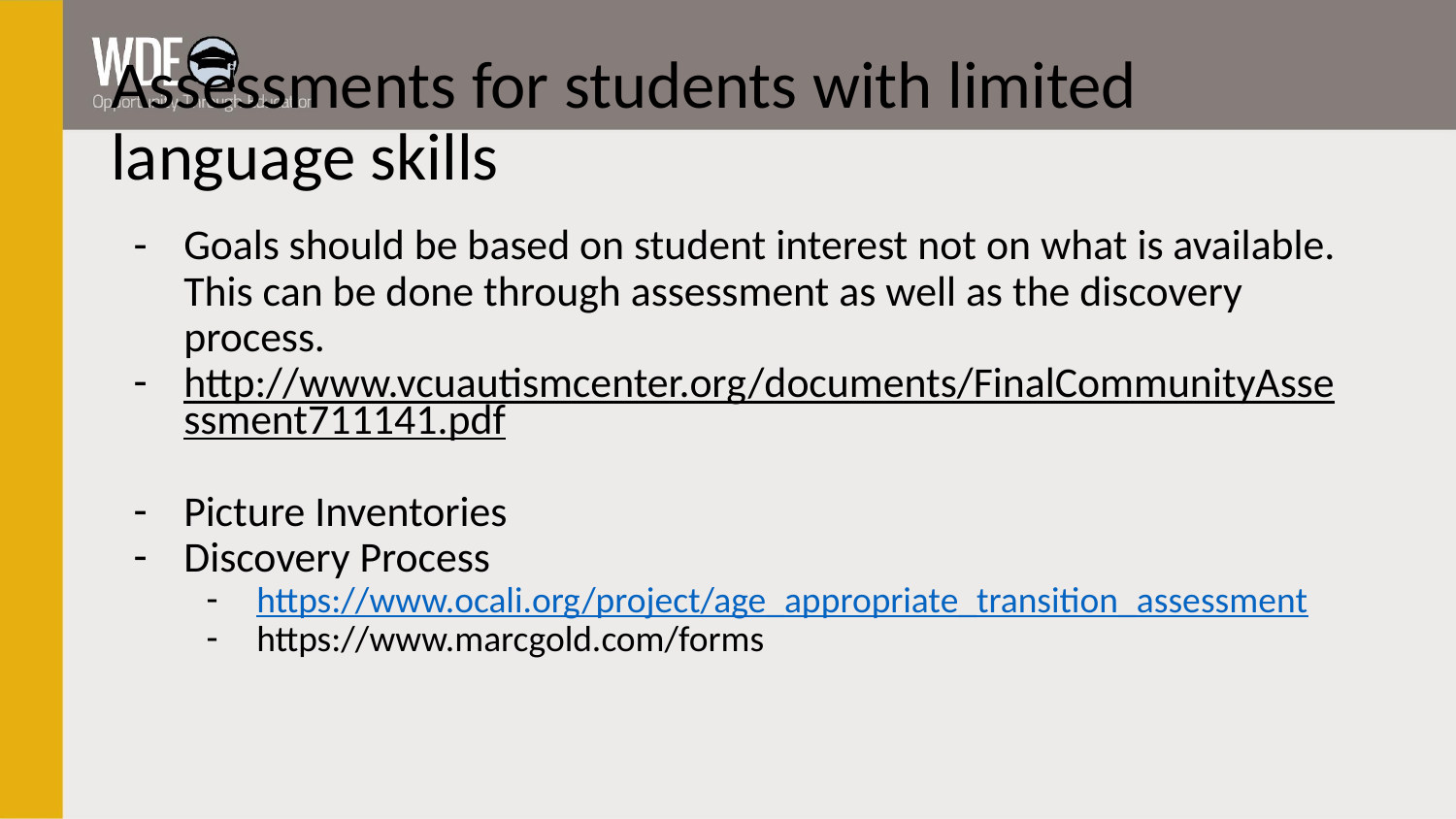

# Assessments for students with limited language skills
Goals should be based on student interest not on what is available. This can be done through assessment as well as the discovery process.
http://www.vcuautismcenter.org/documents/FinalCommunityAssessment711141.pdf
Picture Inventories
Discovery Process
https://www.ocali.org/project/age_appropriate_transition_assessment
https://www.marcgold.com/forms